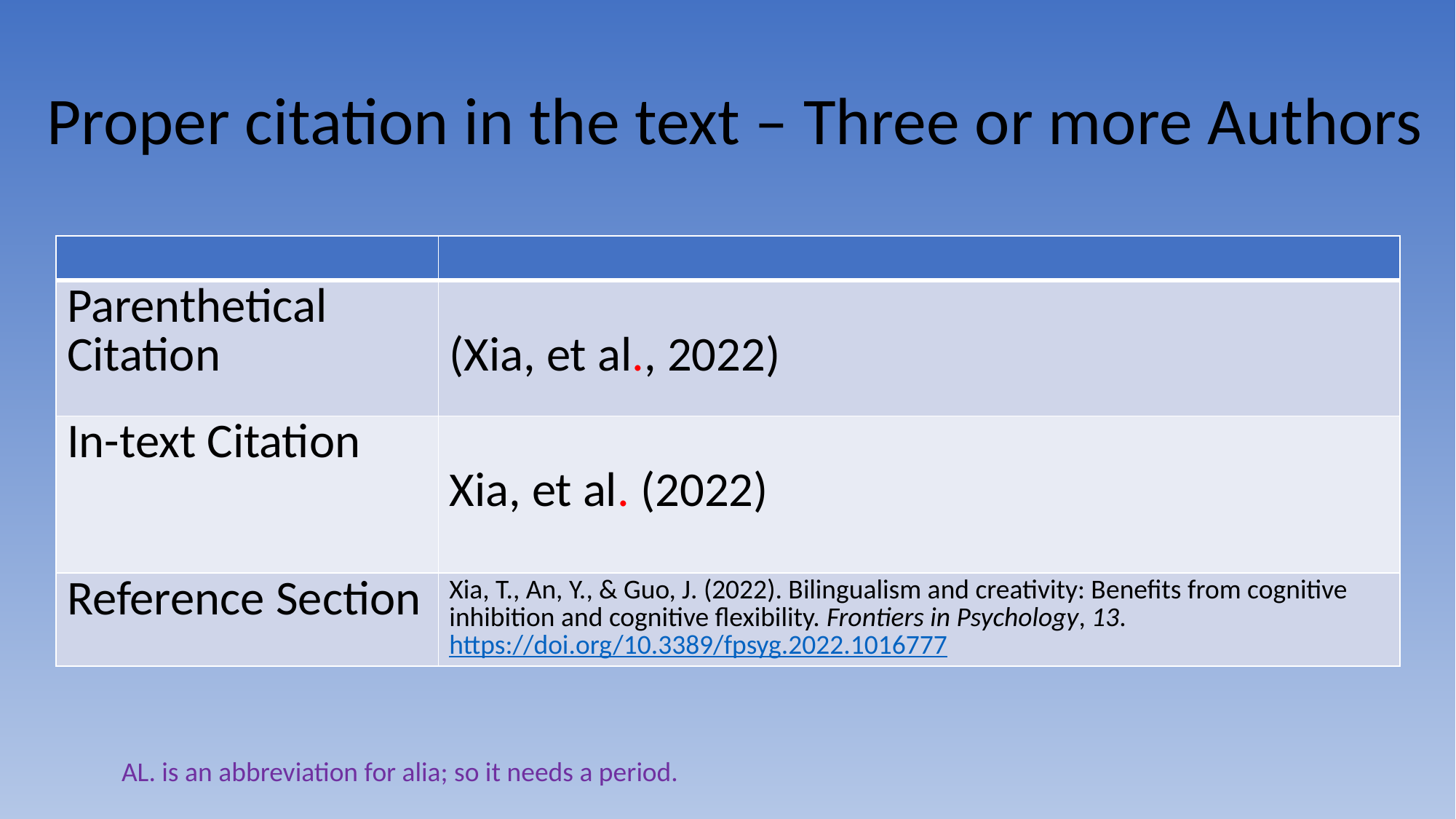

# Proper citation in the text – Three or more Authors
|  |  |
| --- | --- |
| Parenthetical Citation | (Xia, et al., 2022) |
| In-text Citation | Xia, et al. (2022) |
| Reference Section | Xia, T., An, Y., & Guo, J. (2022). Bilingualism and creativity: Benefits from cognitive inhibition and cognitive flexibility. Frontiers in Psychology, 13. https://doi.org/10.3389/fpsyg.2022.1016777 |
AL. is an abbreviation for alia; so it needs a period.